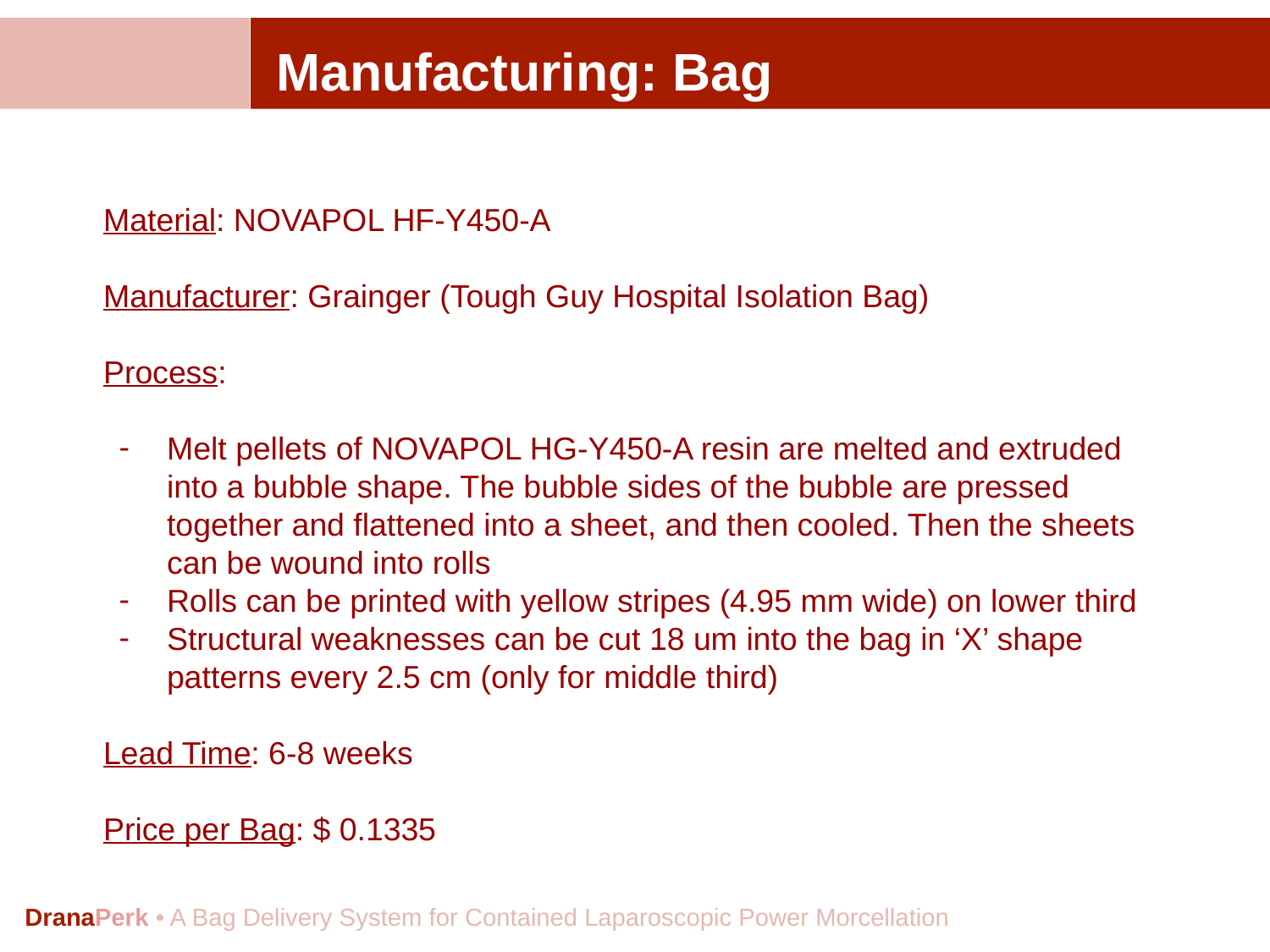

# Manufacturing: Bag
Material: NOVAPOL HF-Y450-A

Manufacturer: Grainger (Tough Guy Hospital Isolation Bag)

Process:

Melt pellets of NOVAPOL HG-Y450-A resin are melted and extruded into a bubble shape. The bubble sides of the bubble are pressed together and flattened into a sheet, and then cooled. Then the sheets can be wound into rolls
Rolls can be printed with yellow stripes (4.95 mm wide) on lower third
Structural weaknesses can be cut 18 um into the bag in ‘X’ shape patterns every 2.5 cm (only for middle third)

Lead Time: 6-8 weeks

Price per Bag: $ 0.1335

DranaPerk • A Bag Delivery System for Contained Laparoscopic Power Morcellation